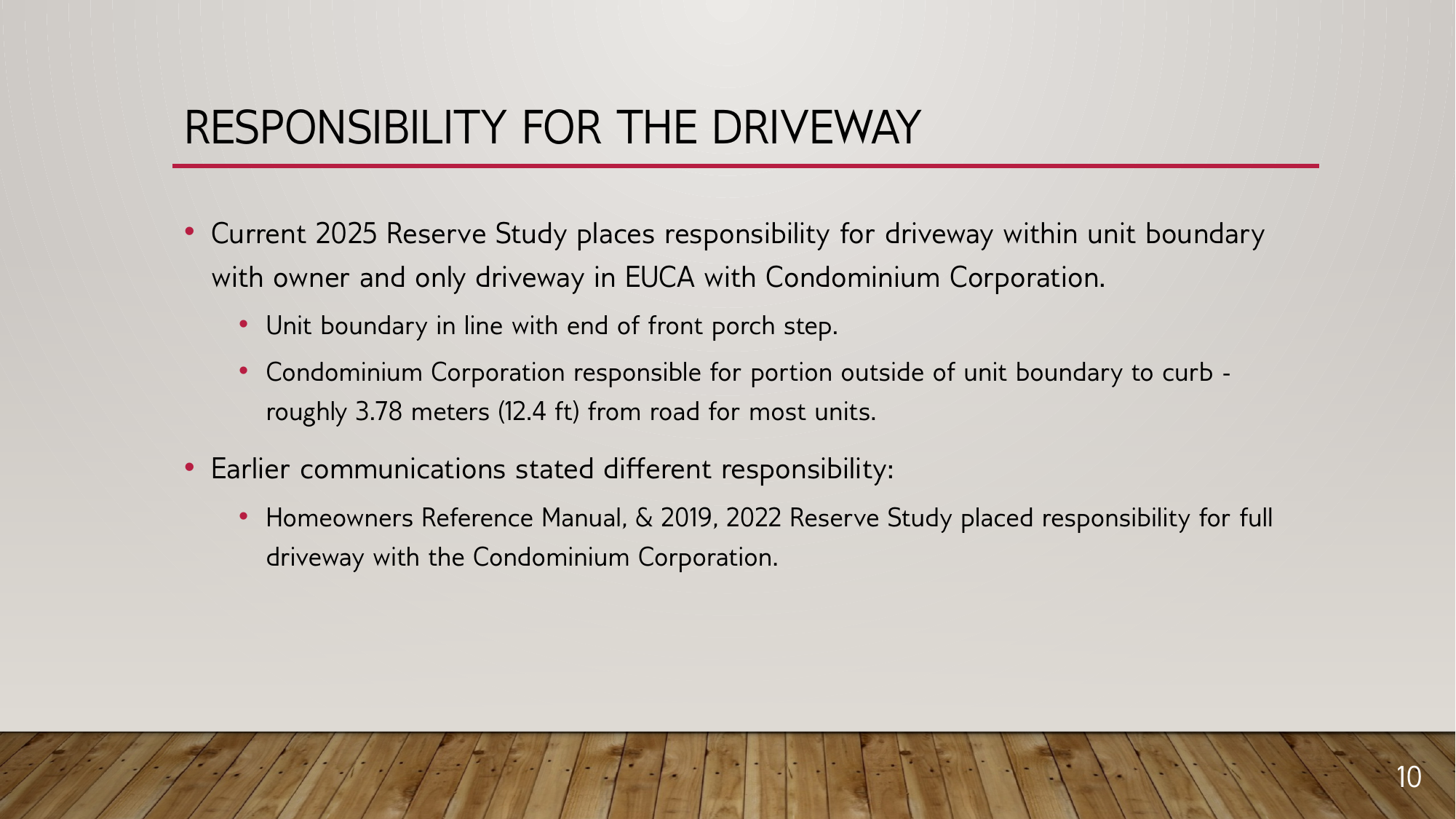

# Responsibility For the Driveway
Current 2025 Reserve Study places responsibility for driveway within unit boundary with owner and only driveway in EUCA with Condominium Corporation.
Unit boundary in line with end of front porch step.
Condominium Corporation responsible for portion outside of unit boundary to curb - roughly 3.78 meters (12.4 ft) from road for most units.
Earlier communications stated different responsibility:
Homeowners Reference Manual, & 2019, 2022 Reserve Study placed responsibility for full driveway with the Condominium Corporation.
10